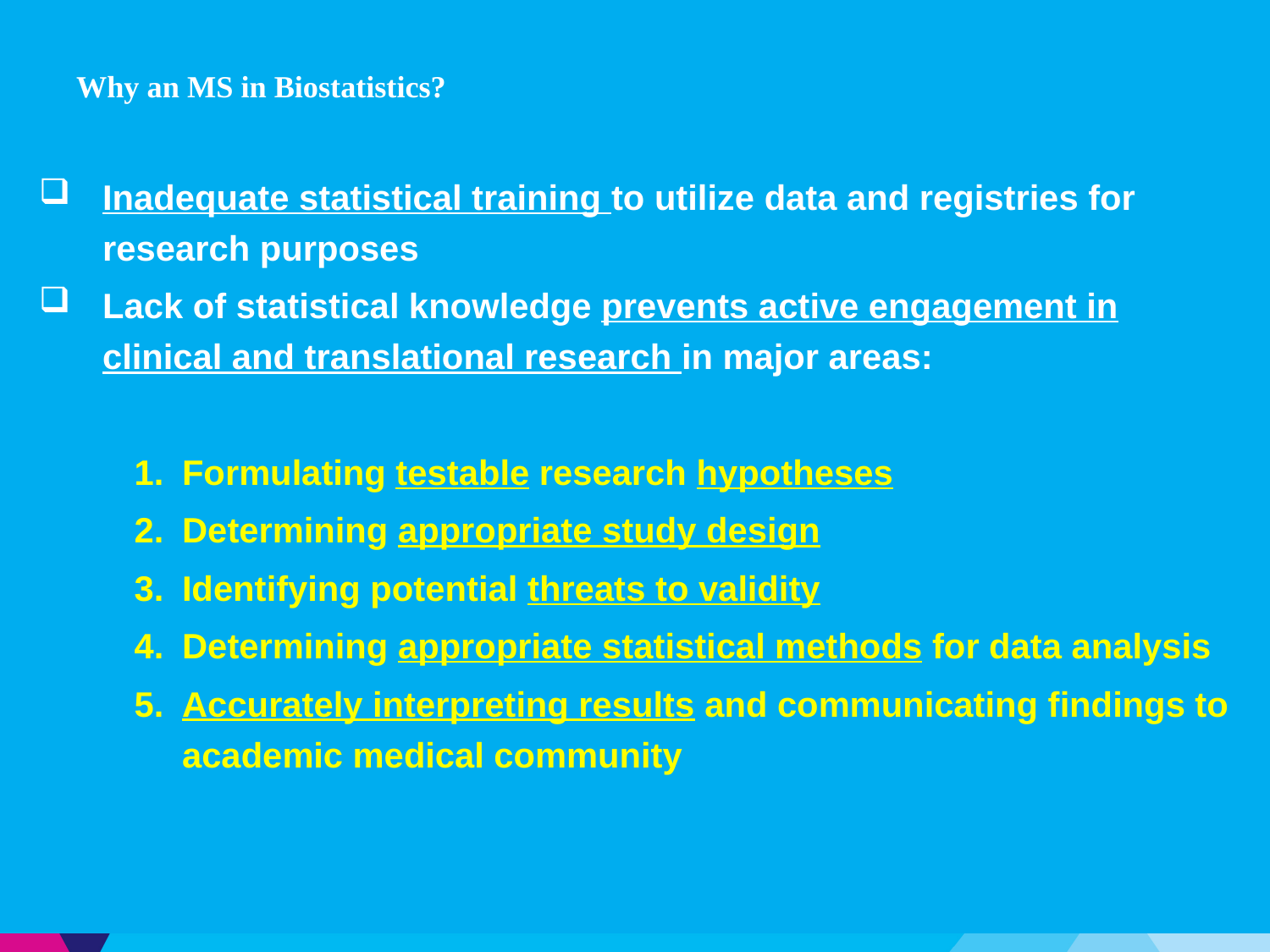

# Why an MS in Biostatistics?
Inadequate statistical training to utilize data and registries for research purposes
Lack of statistical knowledge prevents active engagement in clinical and translational research in major areas:

Formulating testable research hypotheses
Determining appropriate study design
Identifying potential threats to validity
Determining appropriate statistical methods for data analysis
Accurately interpreting results and communicating findings to academic medical community